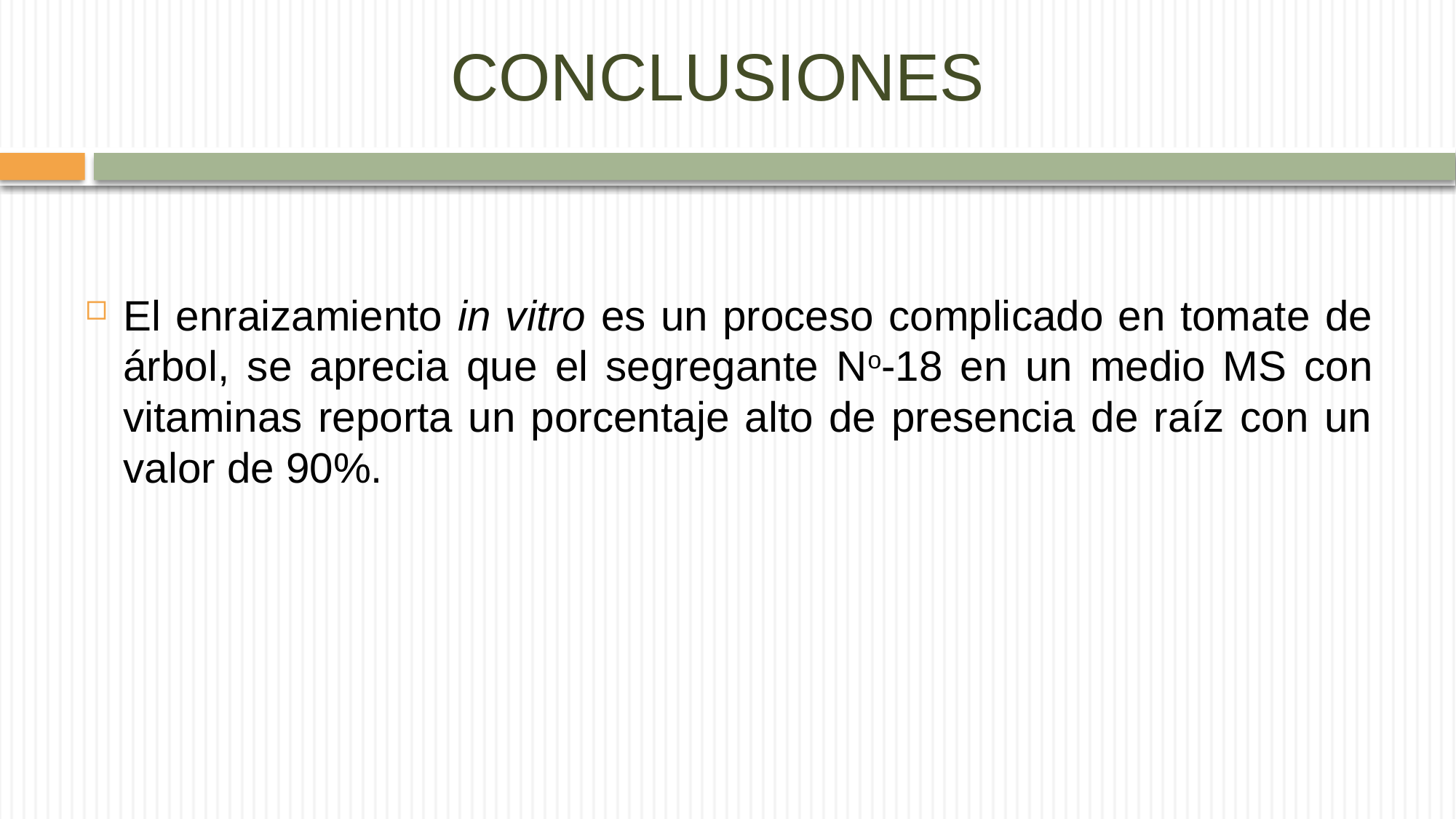

# CONCLUSIONES
El enraizamiento in vitro es un proceso complicado en tomate de árbol, se aprecia que el segregante No-18 en un medio MS con vitaminas reporta un porcentaje alto de presencia de raíz con un valor de 90%.